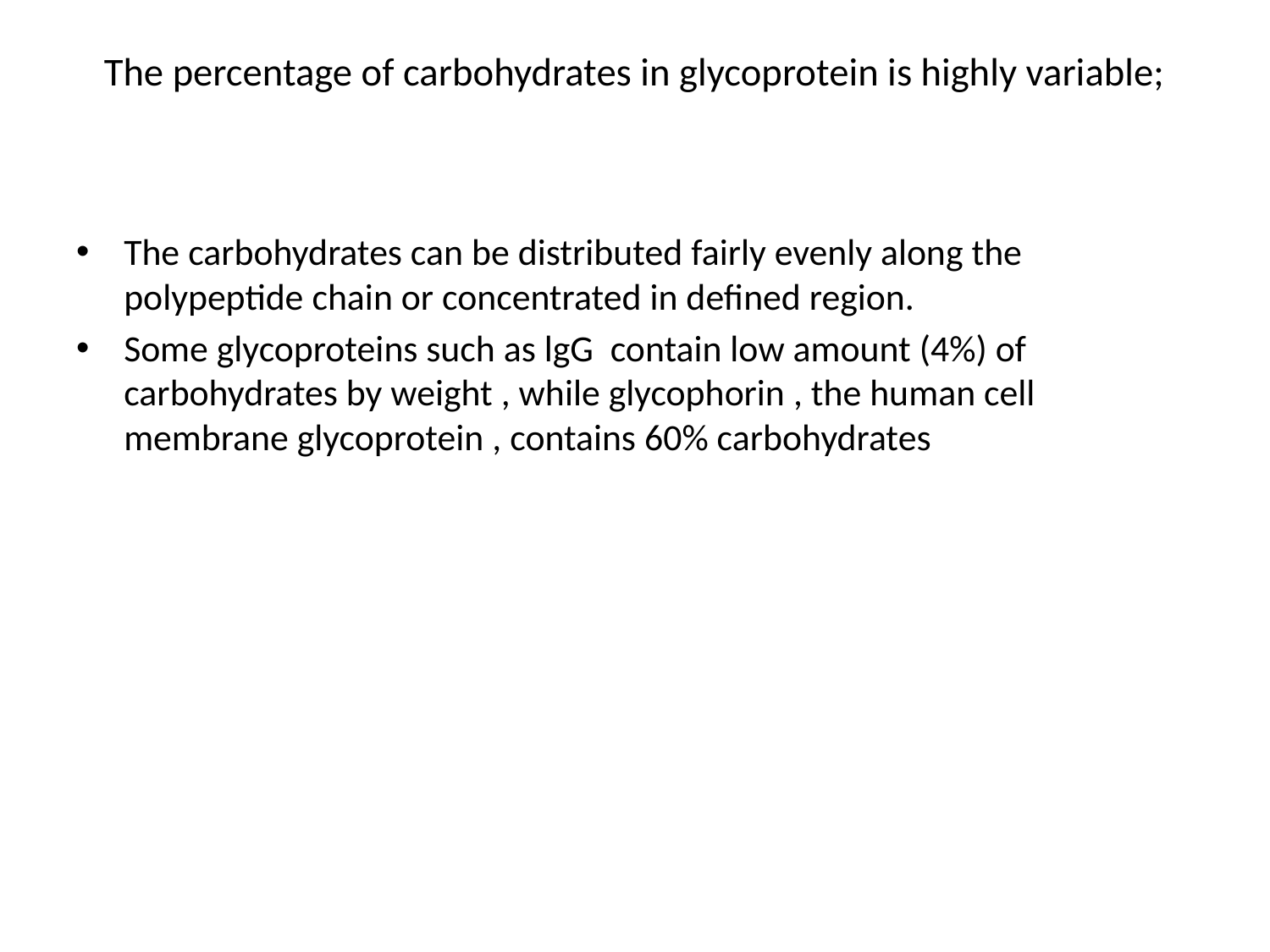

# The percentage of carbohydrates in glycoprotein is highly variable;
The carbohydrates can be distributed fairly evenly along the polypeptide chain or concentrated in defined region.
Some glycoproteins such as lgG  contain low amount (4%) of carbohydrates by weight , while glycophorin , the human cell membrane glycoprotein , contains 60% carbohydrates